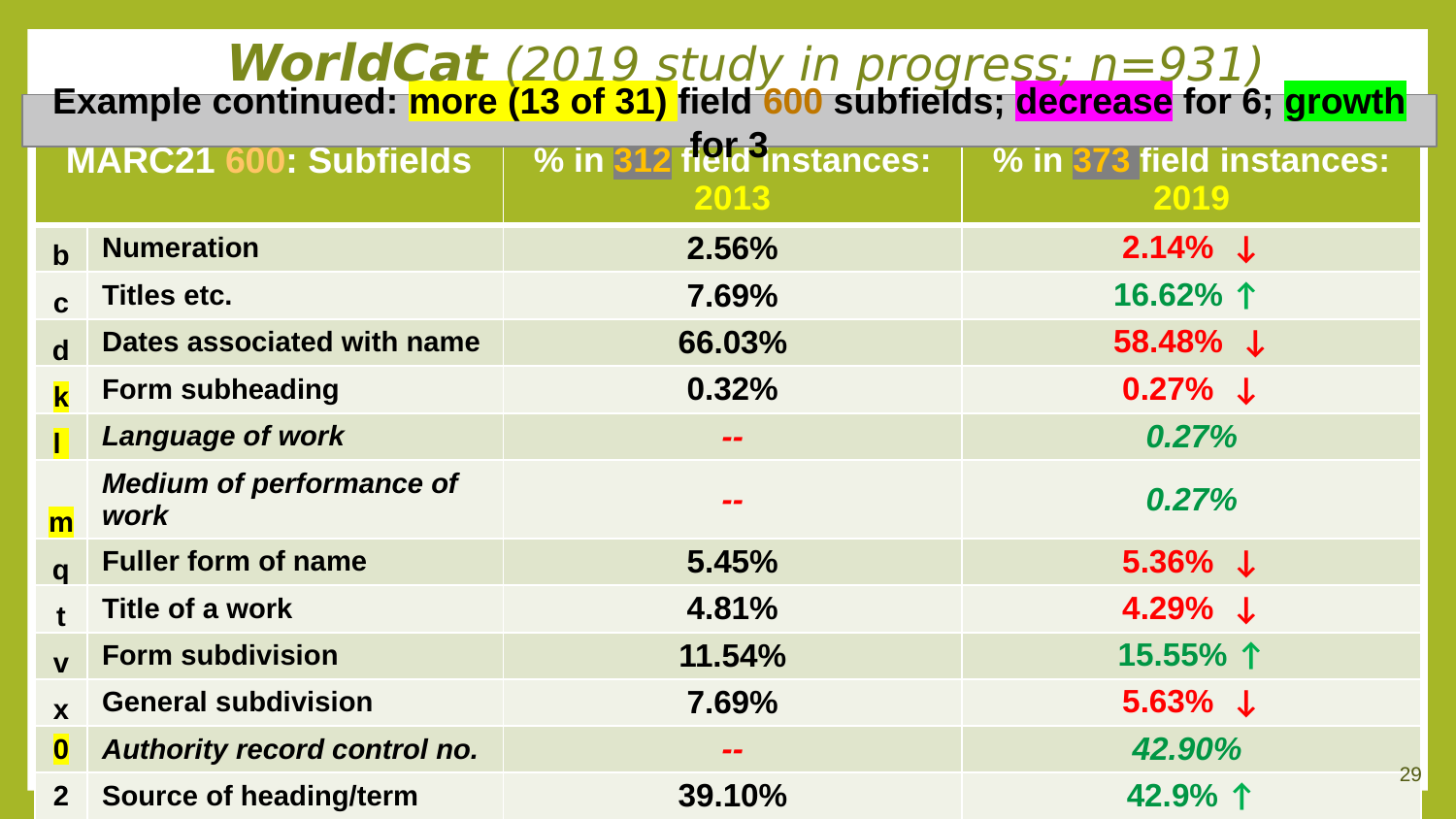

# WorldCat (2019 study in progress; n=931)
Example continued: more (13 of 31) field 600 subfields; decrease for 6; growth for 3
| MARC21 600: Subfields |  | % in 312 field instances: 2013 | % in 373 field instances: 2019 |
| --- | --- | --- | --- |
| b | Numeration | 2.56% | 2.14% ↓ |
| c | Titles etc. | 7.69% | 16.62% ↑ |
| d | Dates associated with name | 66.03% | 58.48% ↓ |
| k | Form subheading | 0.32% | 0.27% ↓ |
| l | Language of work | -- | 0.27% |
| m | Medium of performance of work | -- | 0.27% |
| q | Fuller form of name | 5.45% | 5.36% ↓ |
| t | Title of a work | 4.81% | 4.29% ↓ |
| v | Form subdivision | 11.54% | 15.55% ↑ |
| x | General subdivision | 7.69% | 5.63% ↓ |
| 0 | Authority record control no. | -- | 42.90% |
| 2 | Source of heading/term | 39.10% | 42.9% ↑ |
29